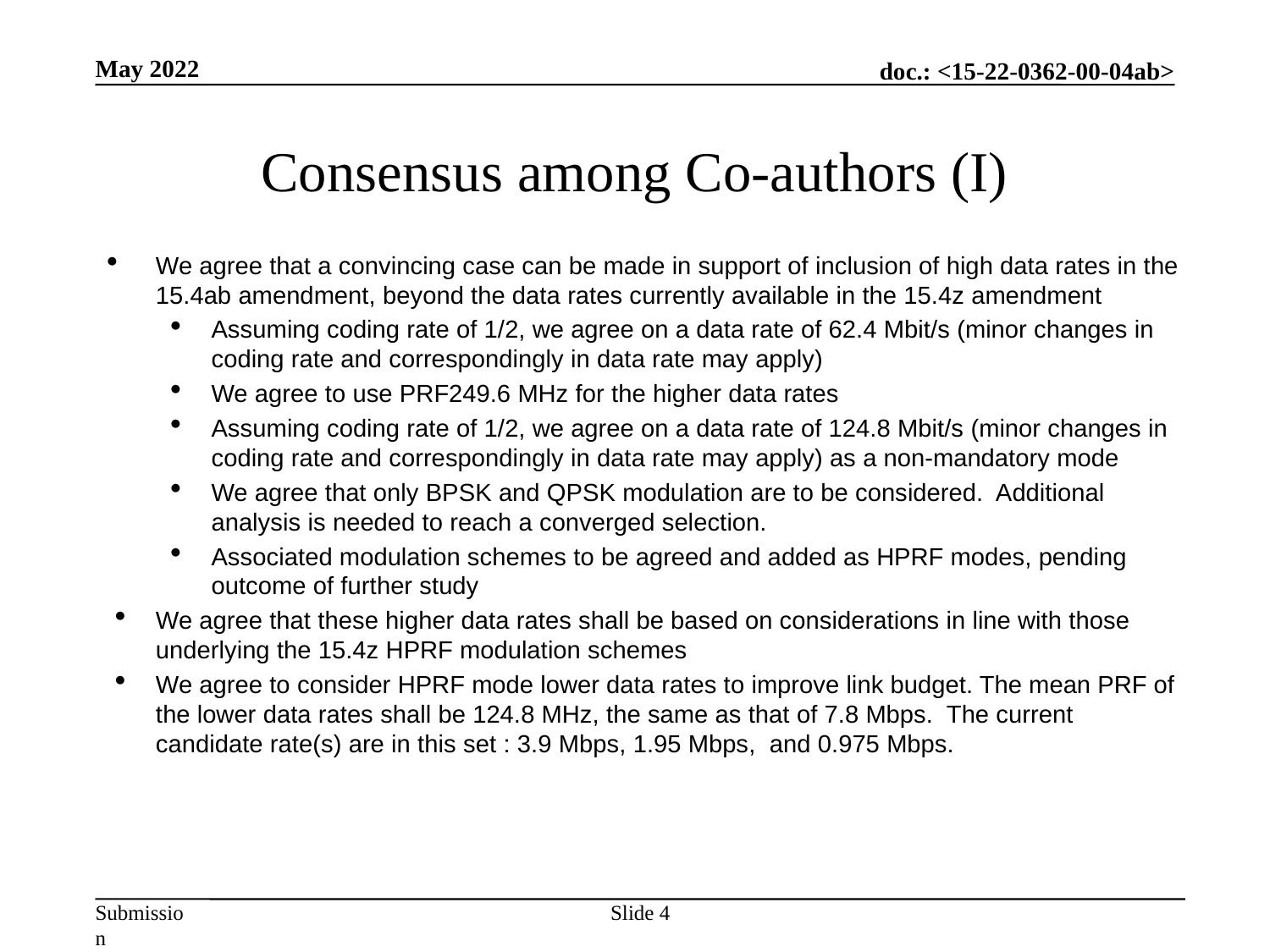

May 2022
# Consensus among Co-authors (I)
We agree that a convincing case can be made in support of inclusion of high data rates in the 15.4ab amendment, beyond the data rates currently available in the 15.4z amendment
Assuming coding rate of 1/2, we agree on a data rate of 62.4 Mbit/s (minor changes in coding rate and correspondingly in data rate may apply)
We agree to use PRF249.6 MHz for the higher data rates
Assuming coding rate of 1/2, we agree on a data rate of 124.8 Mbit/s (minor changes in coding rate and correspondingly in data rate may apply) as a non-mandatory mode
We agree that only BPSK and QPSK modulation are to be considered.  Additional analysis is needed to reach a converged selection.
Associated modulation schemes to be agreed and added as HPRF modes, pending outcome of further study
We agree that these higher data rates shall be based on considerations in line with those underlying the 15.4z HPRF modulation schemes
We agree to consider HPRF mode lower data rates to improve link budget. The mean PRF of the lower data rates shall be 124.8 MHz, the same as that of 7.8 Mbps.  The current candidate rate(s) are in this set : 3.9 Mbps, 1.95 Mbps,  and 0.975 Mbps.

Slide 4